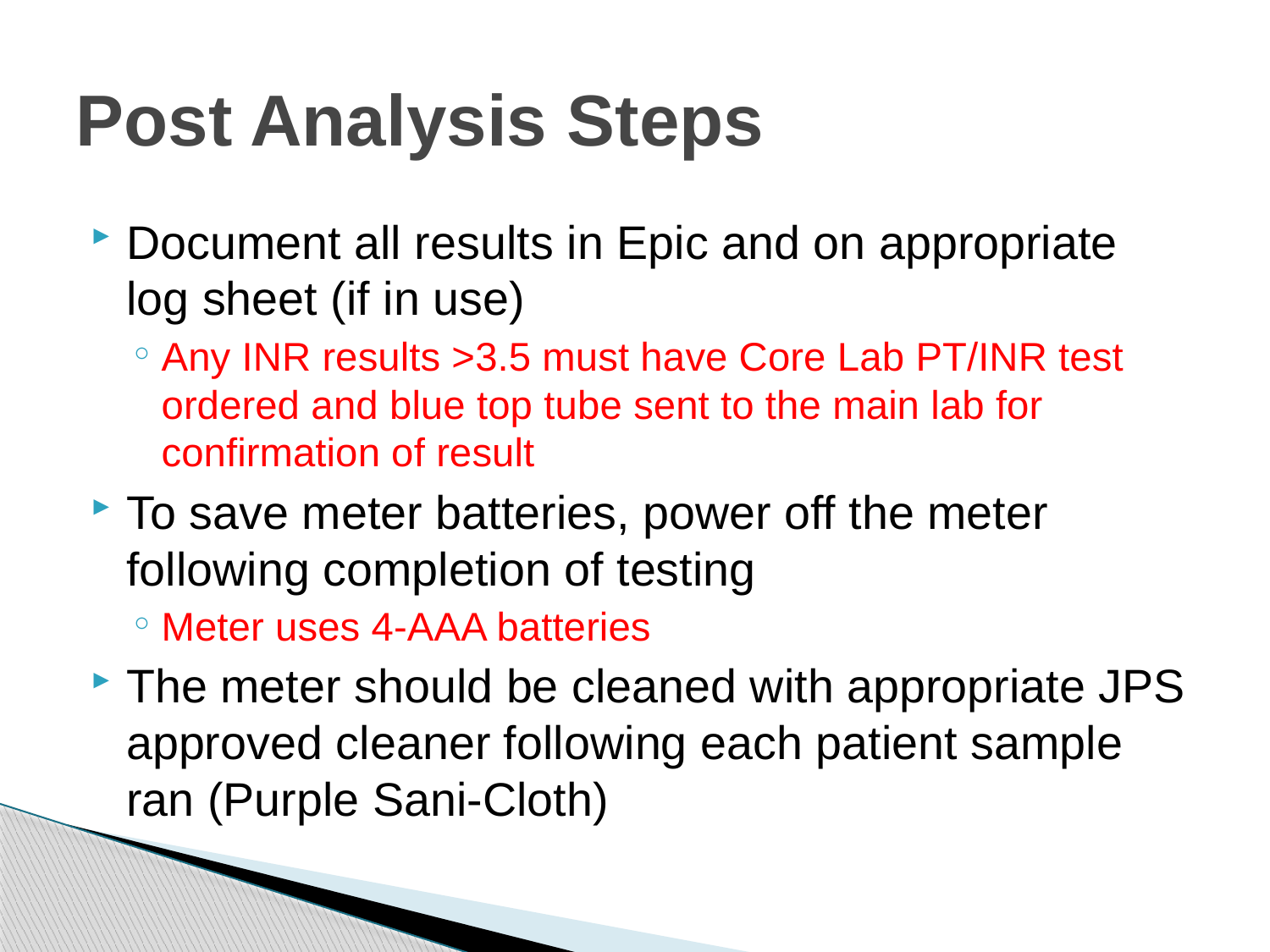

# Post Analysis Steps
Document all results in Epic and on appropriate log sheet (if in use)
Any INR results >3.5 must have Core Lab PT/INR test ordered and blue top tube sent to the main lab for confirmation of result
To save meter batteries, power off the meter following completion of testing
Meter uses 4-AAA batteries
The meter should be cleaned with appropriate JPS approved cleaner following each patient sample ran (Purple Sani-Cloth)